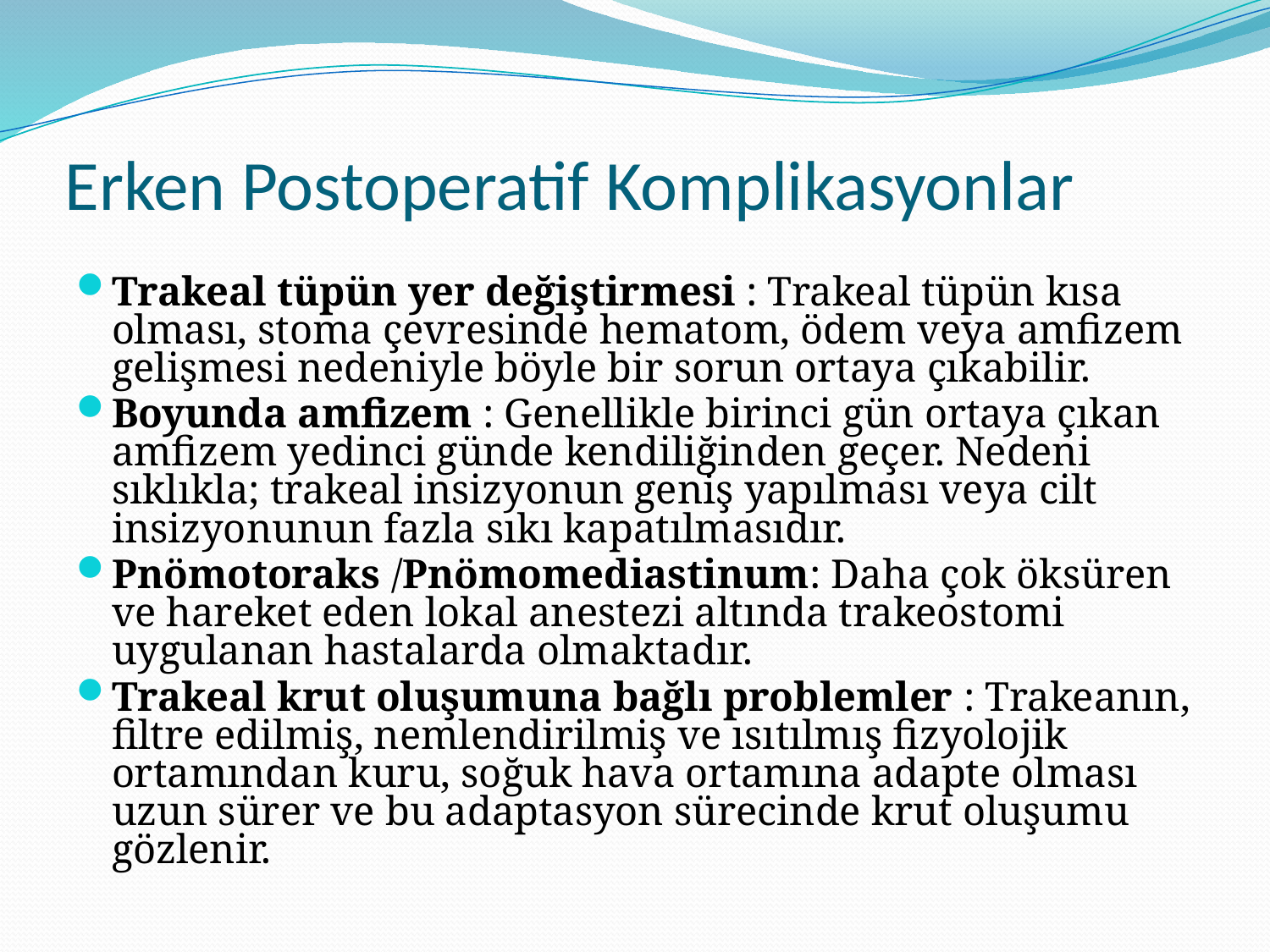

# Erken Postoperatif Komplikasyonlar
Trakeal tüpün yer değiştirmesi : Trakeal tüpün kısa olması, stoma çevresinde hematom, ödem veya amfizem gelişmesi nedeniyle böyle bir sorun ortaya çıkabilir.
Boyunda amfizem : Genellikle birinci gün ortaya çıkan amfizem yedinci günde kendiliğinden geçer. Nedeni sıklıkla; trakeal insizyonun geniş yapılması veya cilt insizyonunun fazla sıkı kapatılmasıdır.
Pnömotoraks /Pnömomediastinum: Daha çok öksüren ve hareket eden lokal anestezi altında trakeostomi uygulanan hastalarda olmaktadır.
Trakeal krut oluşumuna bağlı problemler : Trakeanın, filtre edilmiş, nemlendirilmiş ve ısıtılmış fizyolojik ortamından kuru, soğuk hava ortamına adapte olması uzun sürer ve bu adaptasyon sürecinde krut oluşumu gözlenir.